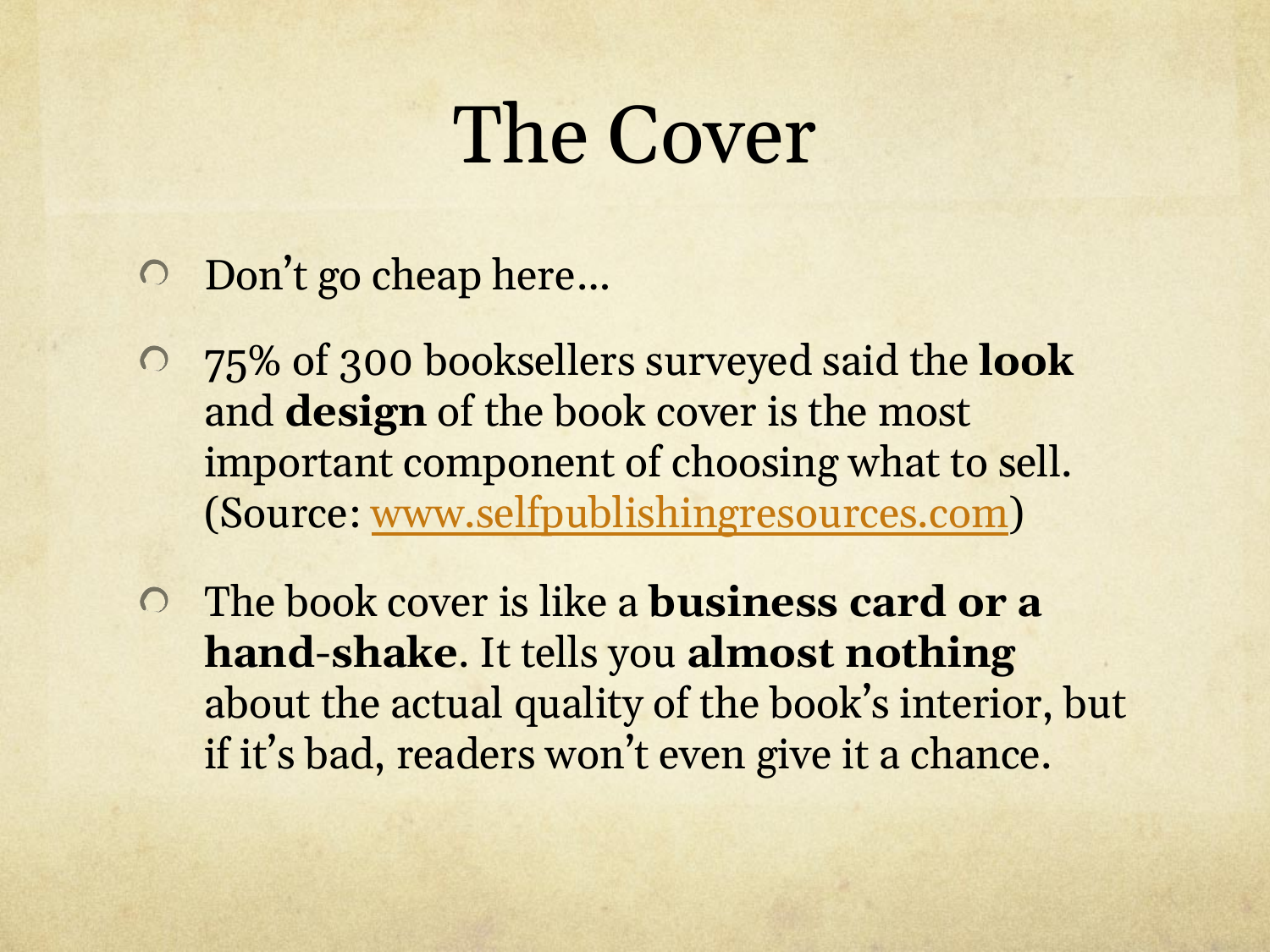

The Cover
Don’t go cheap here…
75% of 300 booksellers surveyed said the look and design of the book cover is the most important component of choosing what to sell. (Source: www.selfpublishingresources.com)
The book cover is like a business card or a hand-shake. It tells you almost nothing about the actual quality of the book’s interior, but if it’s bad, readers won’t even give it a chance.